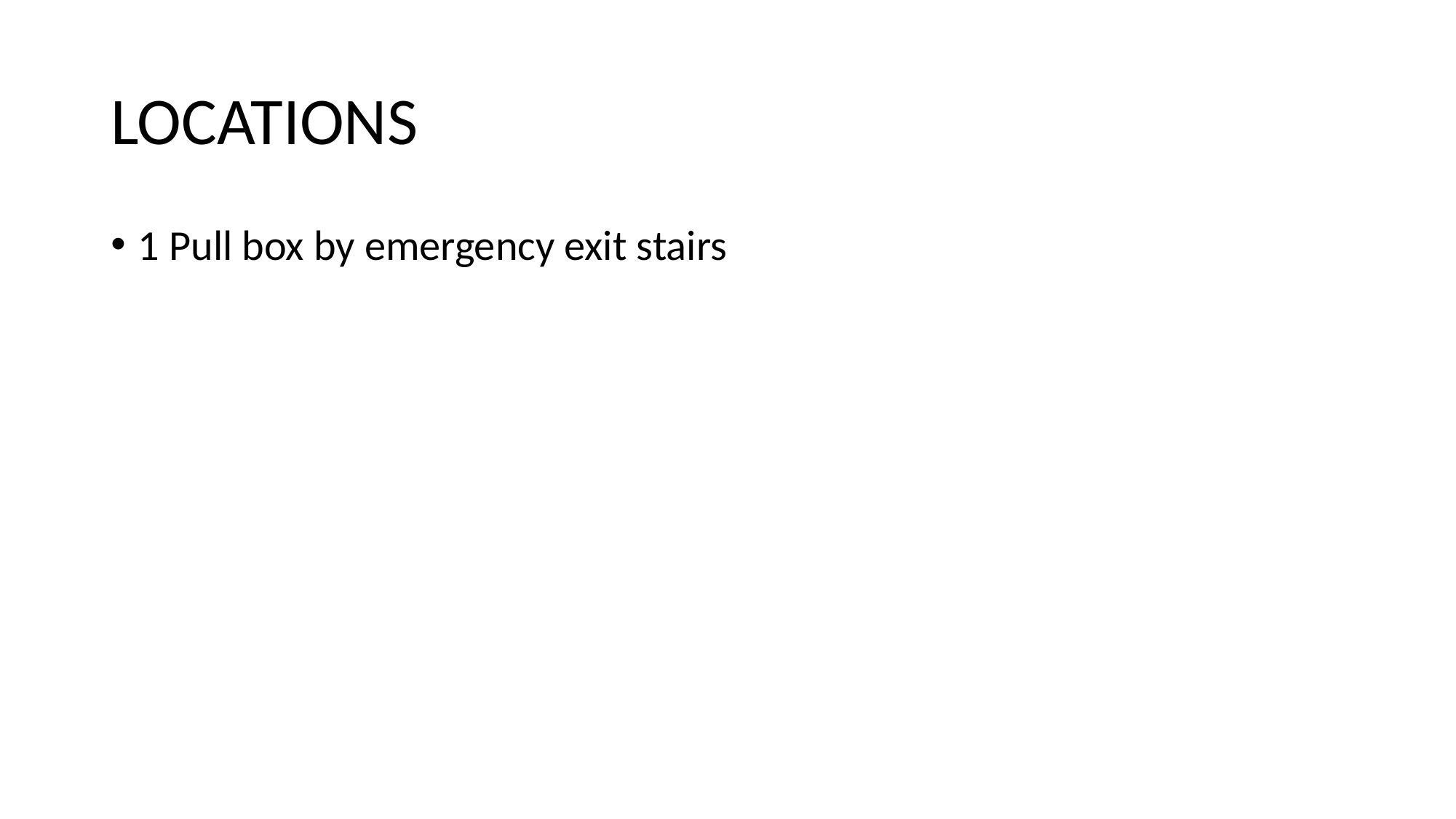

# LOCATIONS
1 Pull box by emergency exit stairs